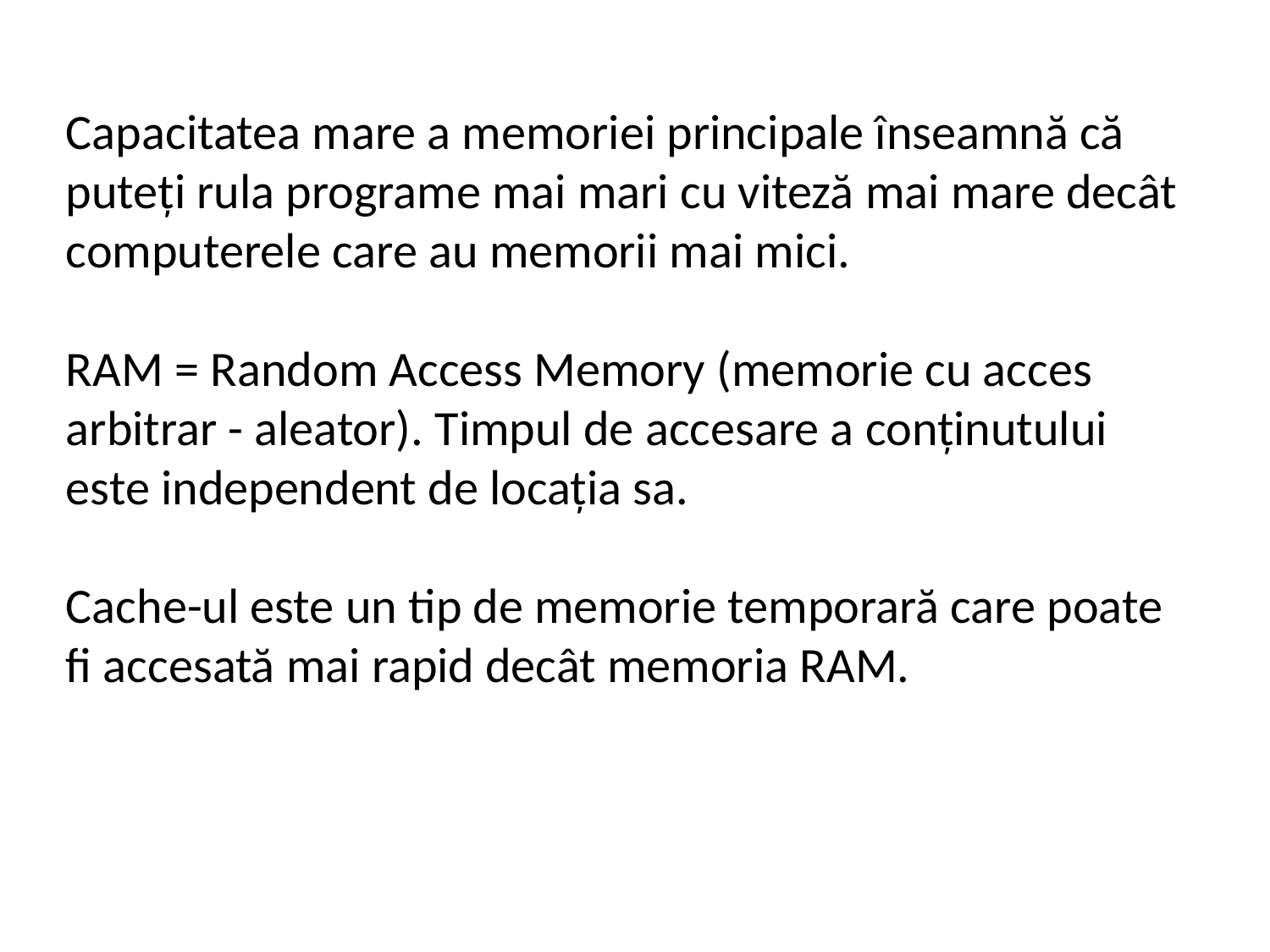

Capacitatea mare a memoriei principale înseamnă că puteți rula programe mai mari cu viteză mai mare decât computerele care au memorii mai mici.

RAM = Random Access Memory (memorie cu acces arbitrar - aleator). Timpul de accesare a conținutului este independent de locația sa.

Cache-ul este un tip de memorie temporară care poate fi accesată mai rapid decât memoria RAM.